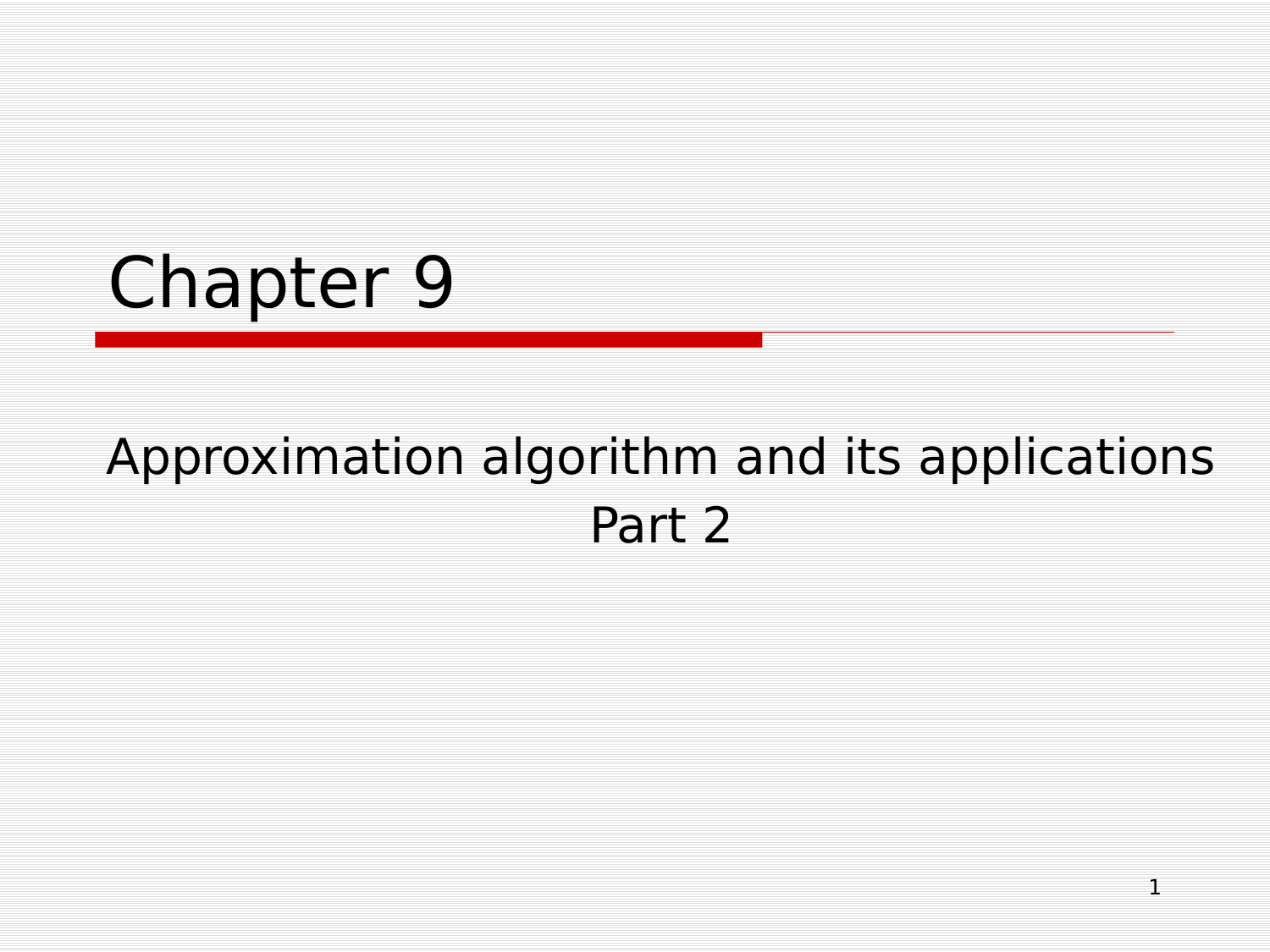

# Chapter 9

Approximation algorithm and its applications
Part 2
1